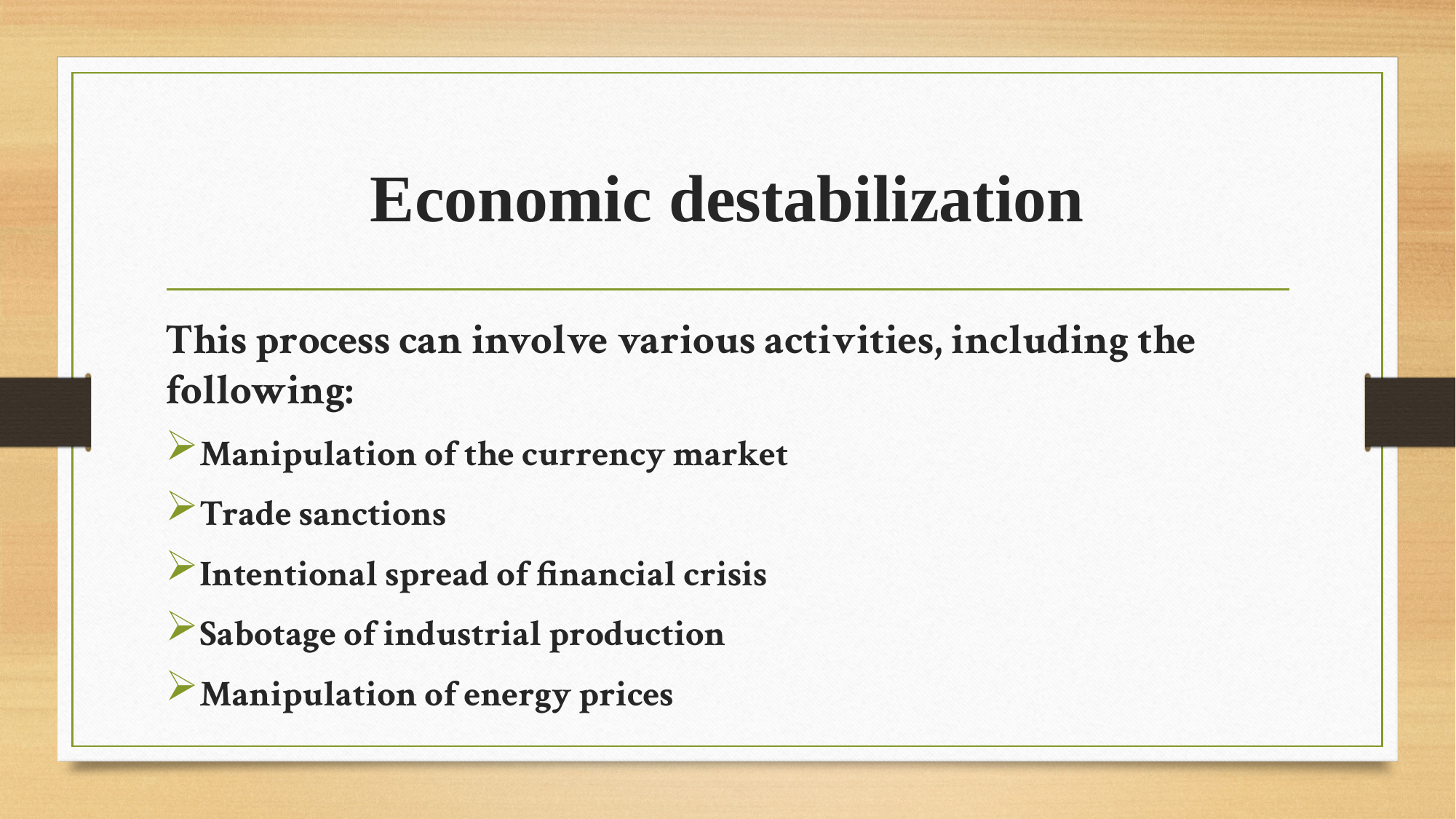

# Economic destabilization
This process can involve various activities, including the following:
Manipulation of the currency market
Trade sanctions
Intentional spread of financial crisis
Sabotage of industrial production
Manipulation of energy prices